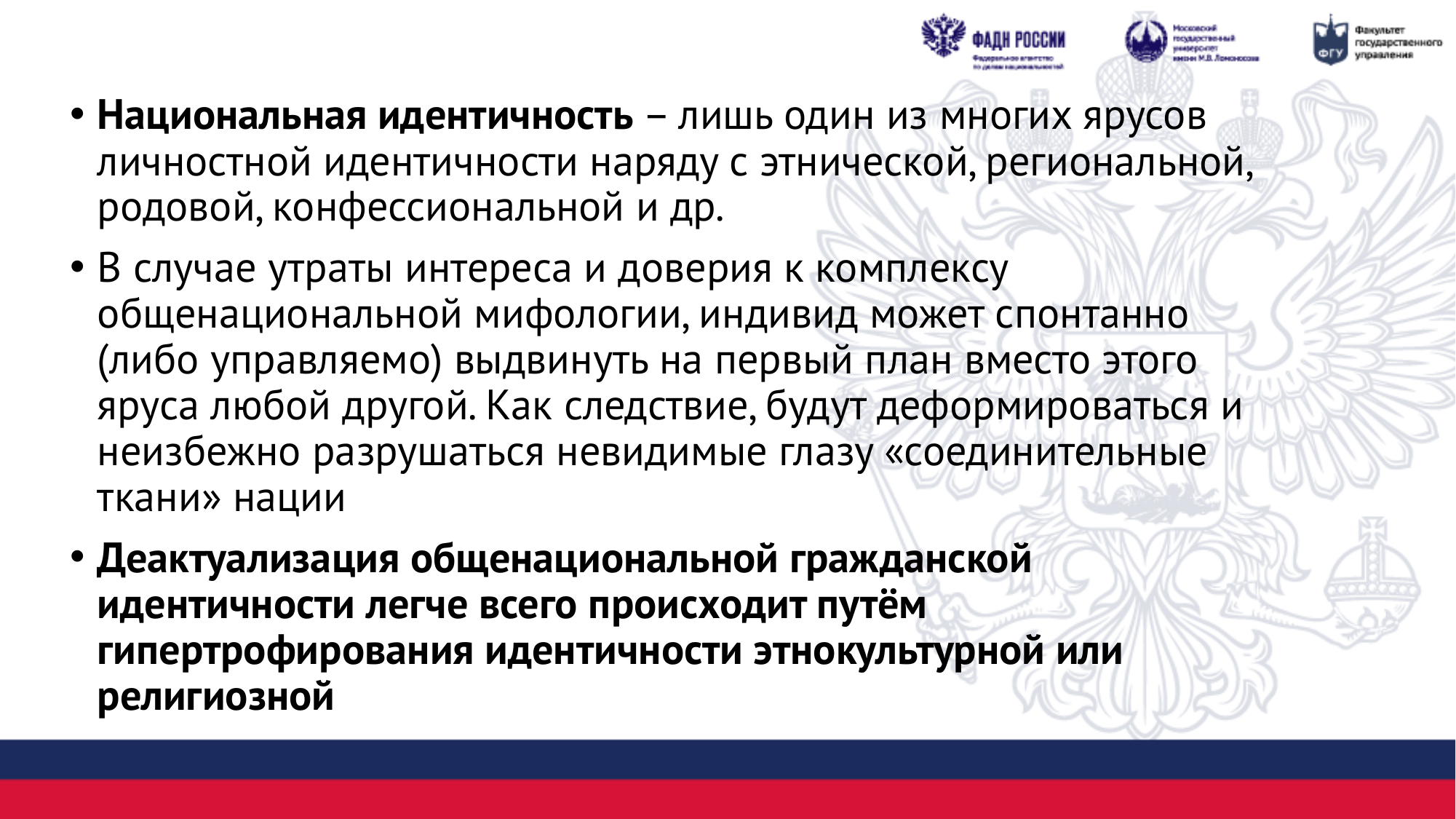

# 1. Нация и идеология
Национальная идентичность – лишь один из многих ярусов личностной идентичности наряду с этнической, региональной, родовой, конфессиональной и др.
В случае утраты интереса и доверия к комплексу общенациональной мифологии, индивид может спонтанно (либо управляемо) выдвинуть на первый план вместо этого яруса любой другой. Как следствие, будут деформироваться и неизбежно разрушаться невидимые глазу «соединительные ткани» нации
Деактуализация общенациональной гражданской идентичности легче всего происходит путём гипертрофирования идентичности этнокультурной или религиозной